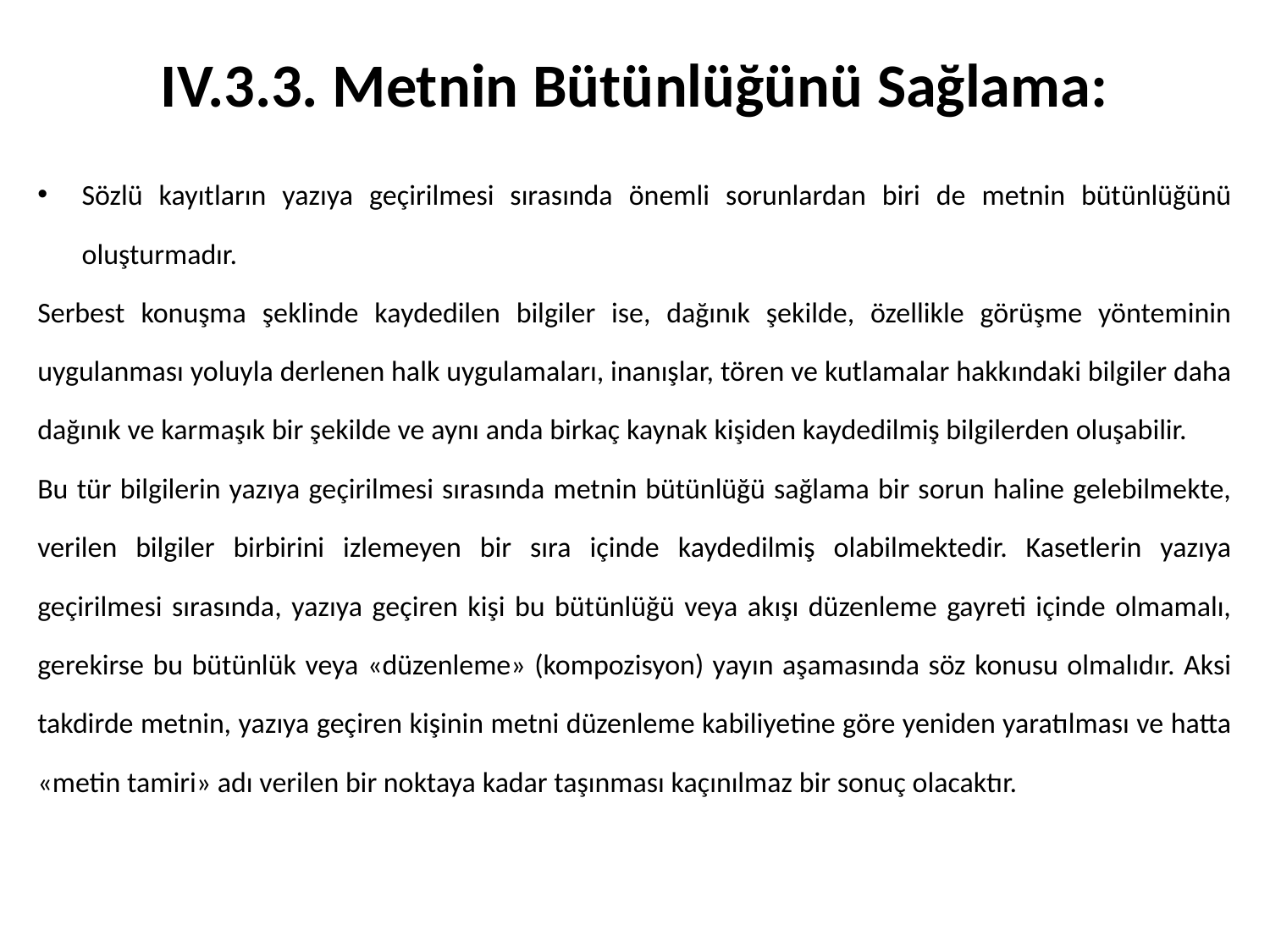

# IV.3.3. Metnin Bütünlüğünü Sağlama:
Sözlü kayıtların yazıya geçirilmesi sırasında önemli sorunlardan biri de metnin bütünlüğünü oluşturmadır.
Serbest konuşma şeklinde kaydedilen bilgiler ise, dağınık şekilde, özellikle görüşme yönteminin uygulanması yoluyla derlenen halk uygulamaları, inanışlar, tören ve kutlamalar hakkındaki bilgiler daha dağınık ve karmaşık bir şekilde ve aynı anda birkaç kaynak kişiden kaydedilmiş bilgilerden oluşabilir.
Bu tür bilgilerin yazıya geçirilmesi sırasında metnin bütünlüğü sağlama bir sorun haline gelebilmekte, verilen bilgiler birbirini izlemeyen bir sıra içinde kaydedilmiş olabilmektedir. Kasetlerin yazıya geçirilmesi sırasında, yazıya geçiren kişi bu bütünlüğü veya akışı düzenleme gayreti içinde olmamalı, gerekirse bu bütünlük veya «düzenleme» (kompozisyon) yayın aşamasında söz konusu olmalıdır. Aksi takdirde metnin, yazıya geçiren kişinin metni düzenleme kabiliyetine göre yeniden yaratılması ve hatta «metin tamiri» adı verilen bir noktaya kadar taşınması kaçınılmaz bir sonuç olacaktır.